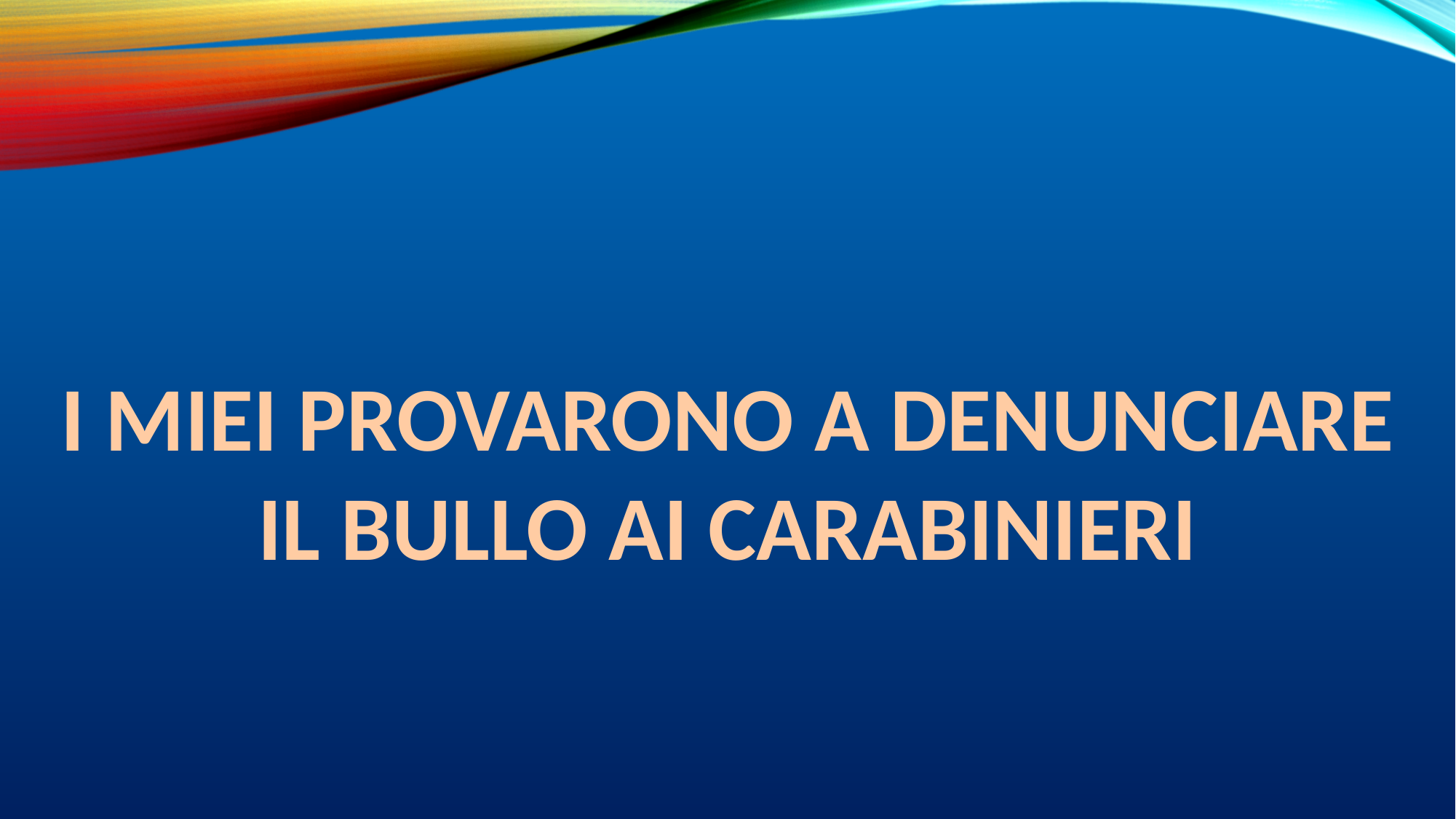

I MIEI PROVARONO A DENUNCIARE
IL BULLO AI CARABINIERI